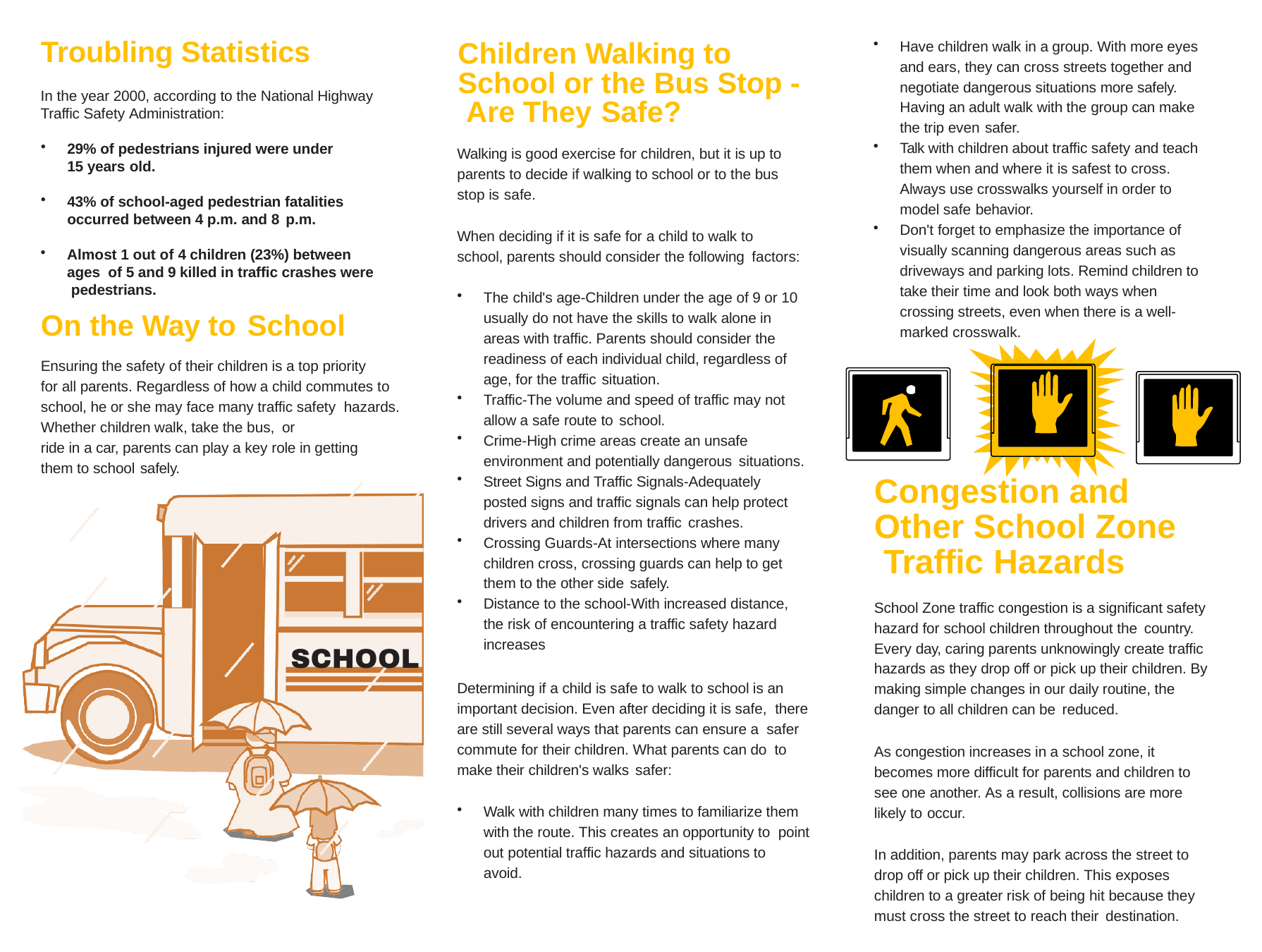

# Troubling Statistics
Have children walk in a group. With more eyes  and ears, they can cross streets together and  negotiate dangerous situations more safely.  Having an adult walk with the group can make  the trip even safer.
Talk with children about traffic safety and teach  them when and where it is safest to cross.  Always use crosswalks yourself in order to  model safe behavior.
Don't forget to emphasize the importance of  visually scanning dangerous areas such as  driveways and parking lots. Remind children to  take their time and look both ways when  crossing streets, even when there is a well-  marked crosswalk.
Children Walking to  School or the Bus Stop -  Are They Safe?
Walking is good exercise for children, but it is up to  parents to decide if walking to school or to the bus  stop is safe.
In the year 2000, according to the National Highway  Traffic Safety Administration:
29% of pedestrians injured were under  15 years old.
43% of school-aged pedestrian fatalities  occurred between 4 p.m. and 8 p.m.
When deciding if it is safe for a child to walk to  school, parents should consider the following factors:
Almost 1 out of 4 children (23%) between ages  of 5 and 9 killed in traffic crashes were  pedestrians.
The child's age-Children under the age of 9 or 10  usually do not have the skills to walk alone in  areas with traffic. Parents should consider the  readiness of each individual child, regardless of  age, for the traffic situation.
Traffic-The volume and speed of traffic may not  allow a safe route to school.
Crime-High crime areas create an unsafe  environment and potentially dangerous situations.
Street Signs and Traffic Signals-Adequately  posted signs and traffic signals can help protect  drivers and children from traffic crashes.
Crossing Guards-At intersections where many  children cross, crossing guards can help to get  them to the other side safely.
Distance to the school-With increased distance,  the risk of encountering a traffic safety hazard  increases
On the Way to School
Ensuring the safety of their children is a top priority
for all parents. Regardless of how a child commutes to  school, he or she may face many traffic safety  hazards. Whether children walk, take the bus, or
ride in a car, parents can play a key role in getting  them to school safely.

Congestion and  Other School Zone  Traffic Hazards
School Zone traffic congestion is a significant safety  hazard for school children throughout the country.
Every day, caring parents unknowingly create traffic  hazards as they drop off or pick up their children. By  making simple changes in our daily routine, the  danger to all children can be reduced.

SCHOOL
Determining if a child is safe to walk to school is an  important decision. Even after deciding it is safe,  there are still several ways that parents can ensure a  safer commute for their children. What parents can do  to make their children's walks safer:
As congestion increases in a school zone, it  becomes more difficult for parents and children to  see one another. As a result, collisions are more  likely to occur.
Walk with children many times to familiarize them  with the route. This creates an opportunity to  point out potential traffic hazards and situations to  avoid.
In addition, parents may park across the street to  drop off or pick up their children. This exposes  children to a greater risk of being hit because they  must cross the street to reach their destination.